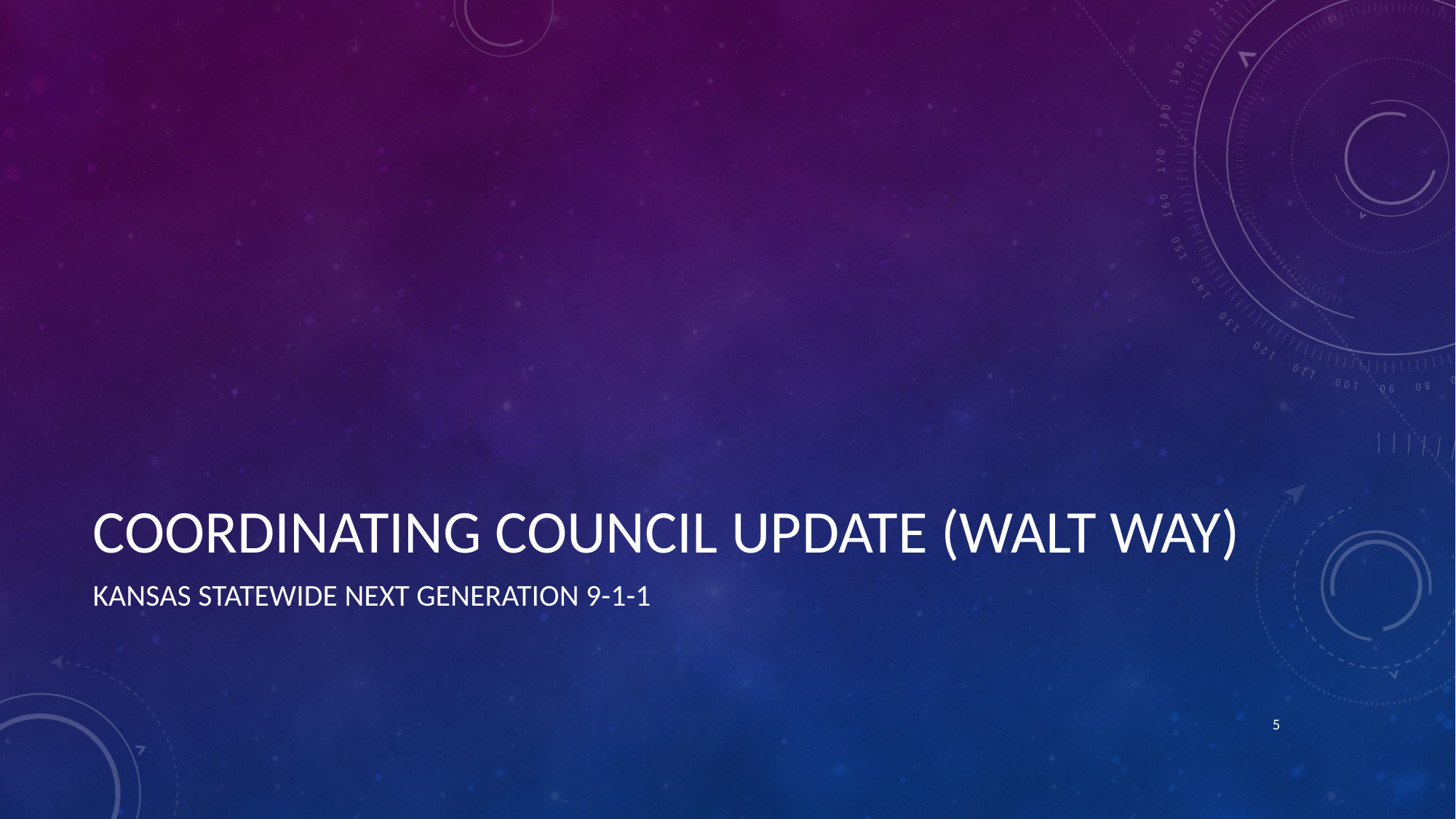

# Coordinating council update (Walt way)
Kansas Statewide Next Generation 9-1-1
5